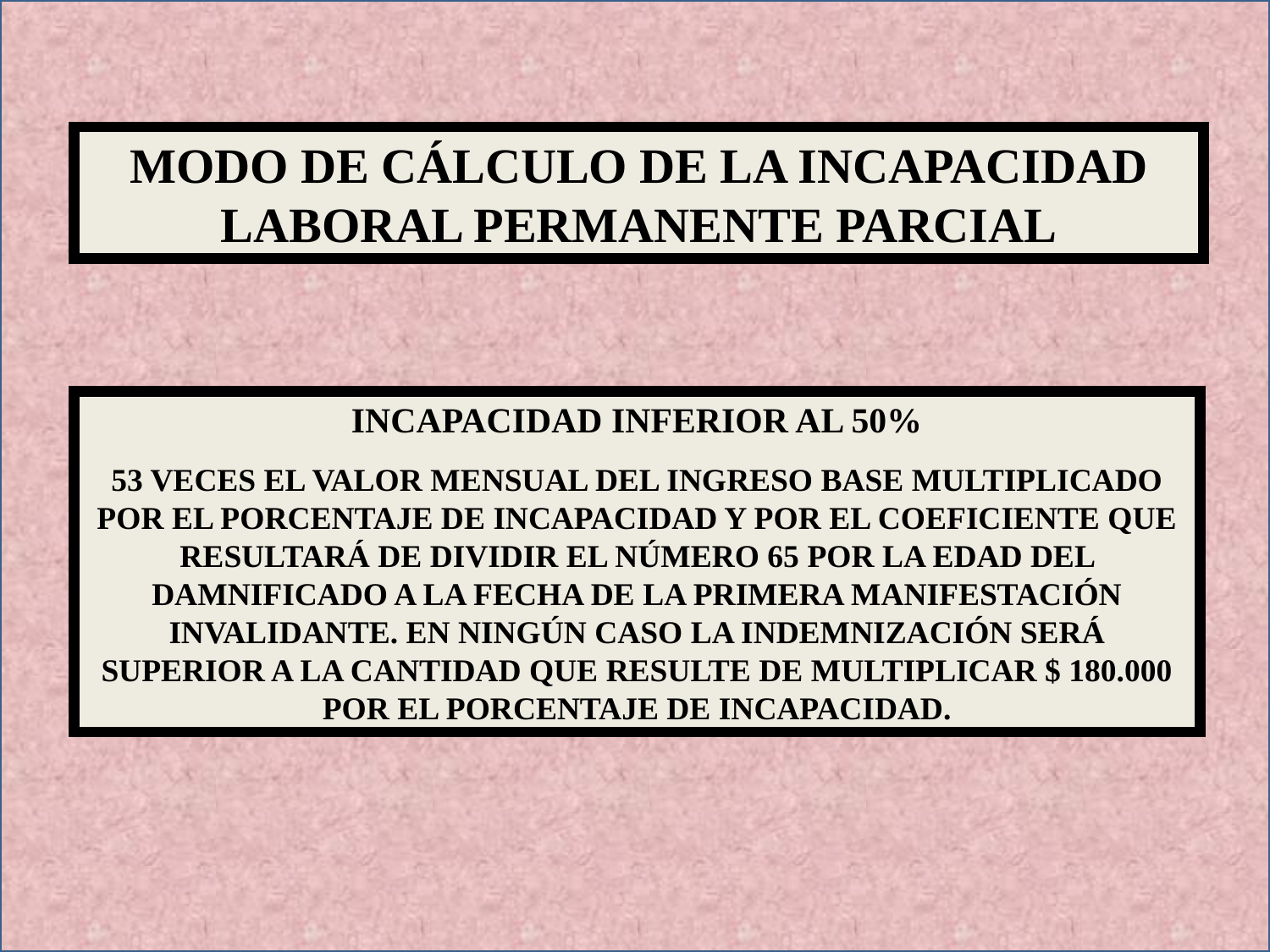

MODO DE CÁLCULO DE LA INCAPACIDAD LABORAL PERMANENTE PARCIAL
INCAPACIDAD INFERIOR AL 50%
53 VECES EL VALOR MENSUAL DEL INGRESO BASE MULTIPLICADO POR EL PORCENTAJE DE INCAPACIDAD Y POR EL COEFICIENTE QUE RESULTARÁ DE DIVIDIR EL NÚMERO 65 POR LA EDAD DEL DAMNIFICADO A LA FECHA DE LA PRIMERA MANIFESTACIÓN INVALIDANTE. EN NINGÚN CASO LA INDEMNIZACIÓN SERÁ SUPERIOR A LA CANTIDAD QUE RESULTE DE MULTIPLICAR $ 180.000 POR EL PORCENTAJE DE INCAPACIDAD.